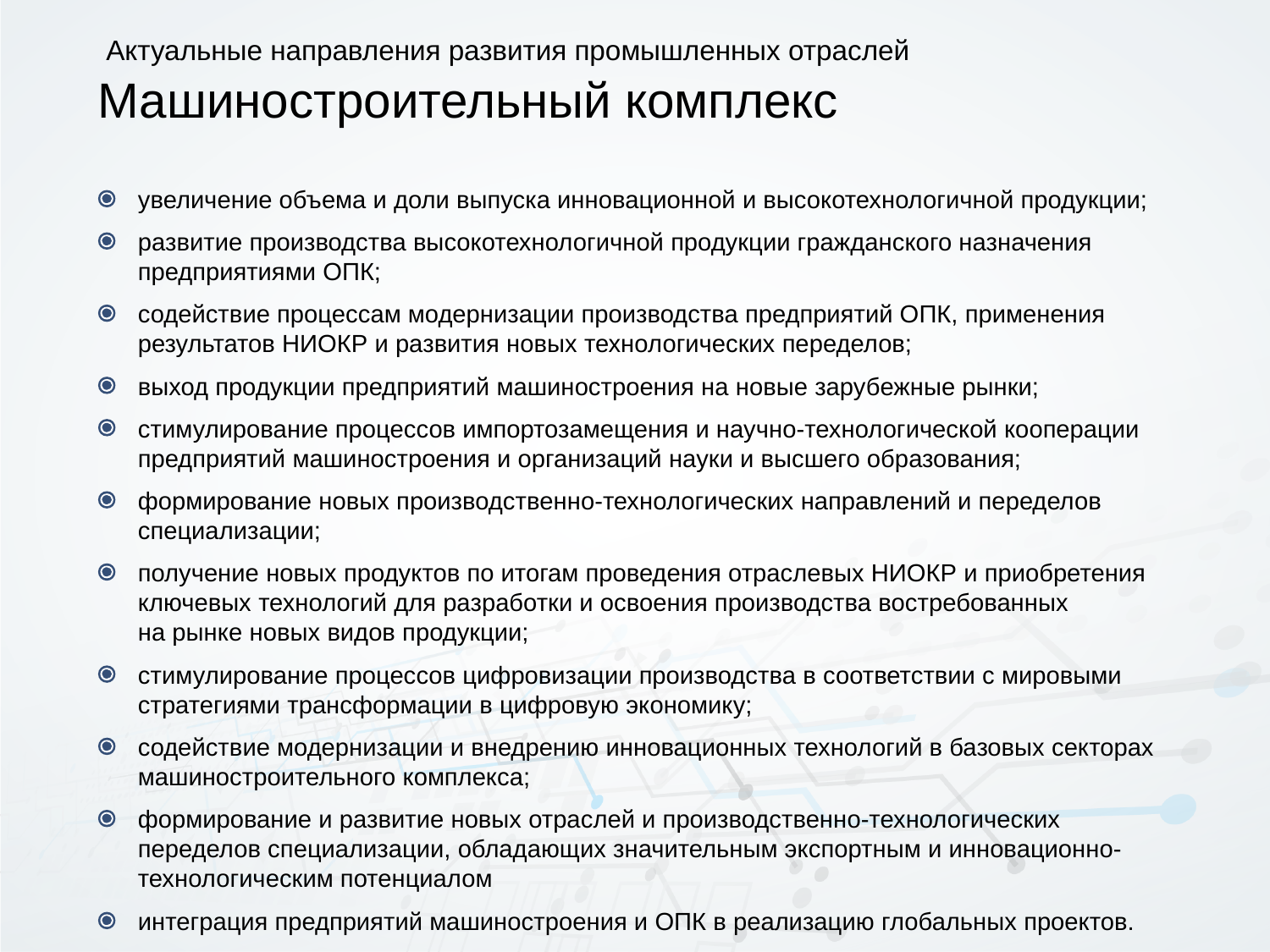

Актуальные направления развития промышленных отраслей
# Машиностроительный комплекс
увеличение объема и доли выпуска инновационной и высокотехнологичной продукции;
развитие производства высокотехнологичной продукции гражданского назначения предприятиями ОПК;
содействие процессам модернизации производства предприятий ОПК, применения результатов НИОКР и развития новых технологических переделов;
выход продукции предприятий машиностроения на новые зарубежные рынки;
стимулирование процессов импортозамещения и научно-технологической кооперации предприятий машиностроения и организаций науки и высшего образования;
формирование новых производственно-технологических направлений и переделов специализации;
получение новых продуктов по итогам проведения отраслевых НИОКР и приобретения ключевых технологий для разработки и освоения производства востребованных
на рынке новых видов продукции;
стимулирование процессов цифровизации производства в соответствии с мировыми стратегиями трансформации в цифровую экономику;
содействие модернизации и внедрению инновационных технологий в базовых секторах машиностроительного комплекса;
формирование и развитие новых отраслей и производственно-технологических переделов специализации, обладающих значительным экспортным и инновационно-технологическим потенциалом
интеграция предприятий машиностроения и ОПК в реализацию глобальных проектов.